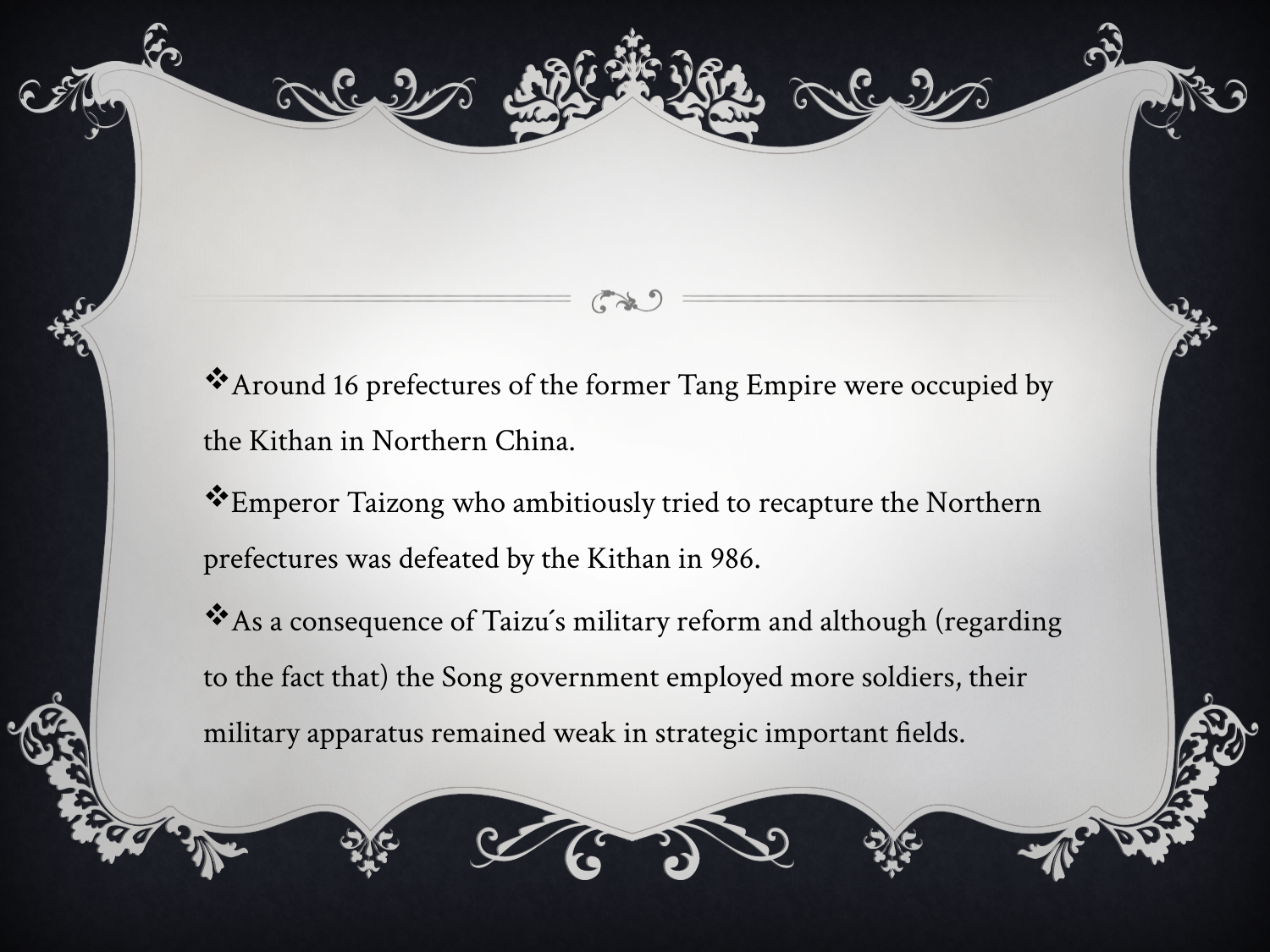

#
Around 16 prefectures of the former Tang Empire were occupied by the Kithan in Northern China.
Emperor Taizong who ambitiously tried to recapture the Northern prefectures was defeated by the Kithan in 986.
As a consequence of Taizu´s military reform and although (regarding to the fact that) the Song government employed more soldiers, their military apparatus remained weak in strategic important fields.